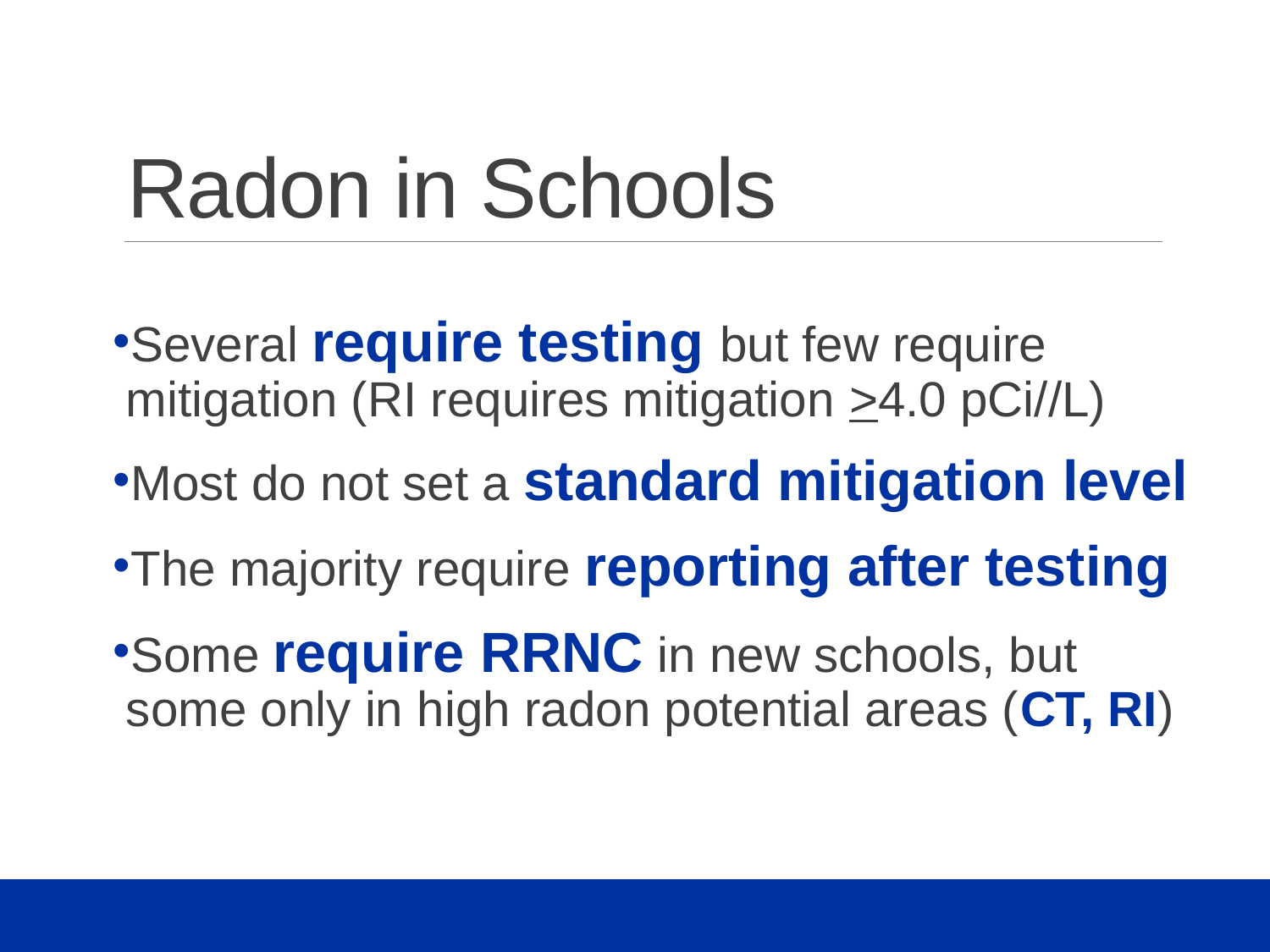

# Radon in Schools
Several require testing but few require mitigation (RI requires mitigation >4.0 pCi//L)
Most do not set a standard mitigation level
The majority require reporting after testing
Some require RRNC in new schools, but some only in high radon potential areas (CT, RI)